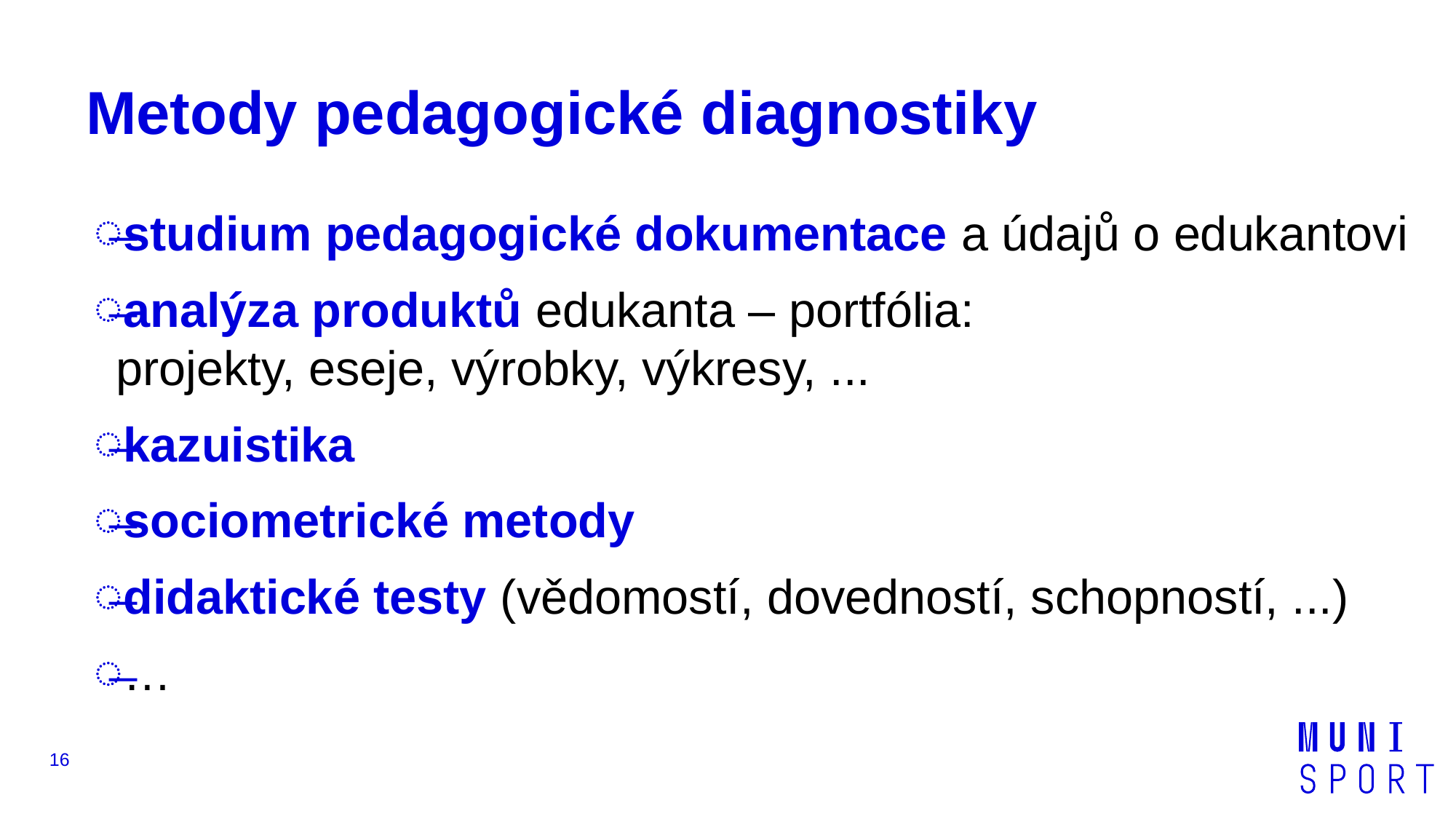

# Metody pedagogické diagnostiky
studium pedagogické dokumentace a údajů o edukantovi
analýza produktů edukanta – portfólia:
projekty, eseje, výrobky, výkresy, ...
kazuistika
sociometrické metody
didaktické testy (vědomostí, dovedností, schopností, ...)
…
16